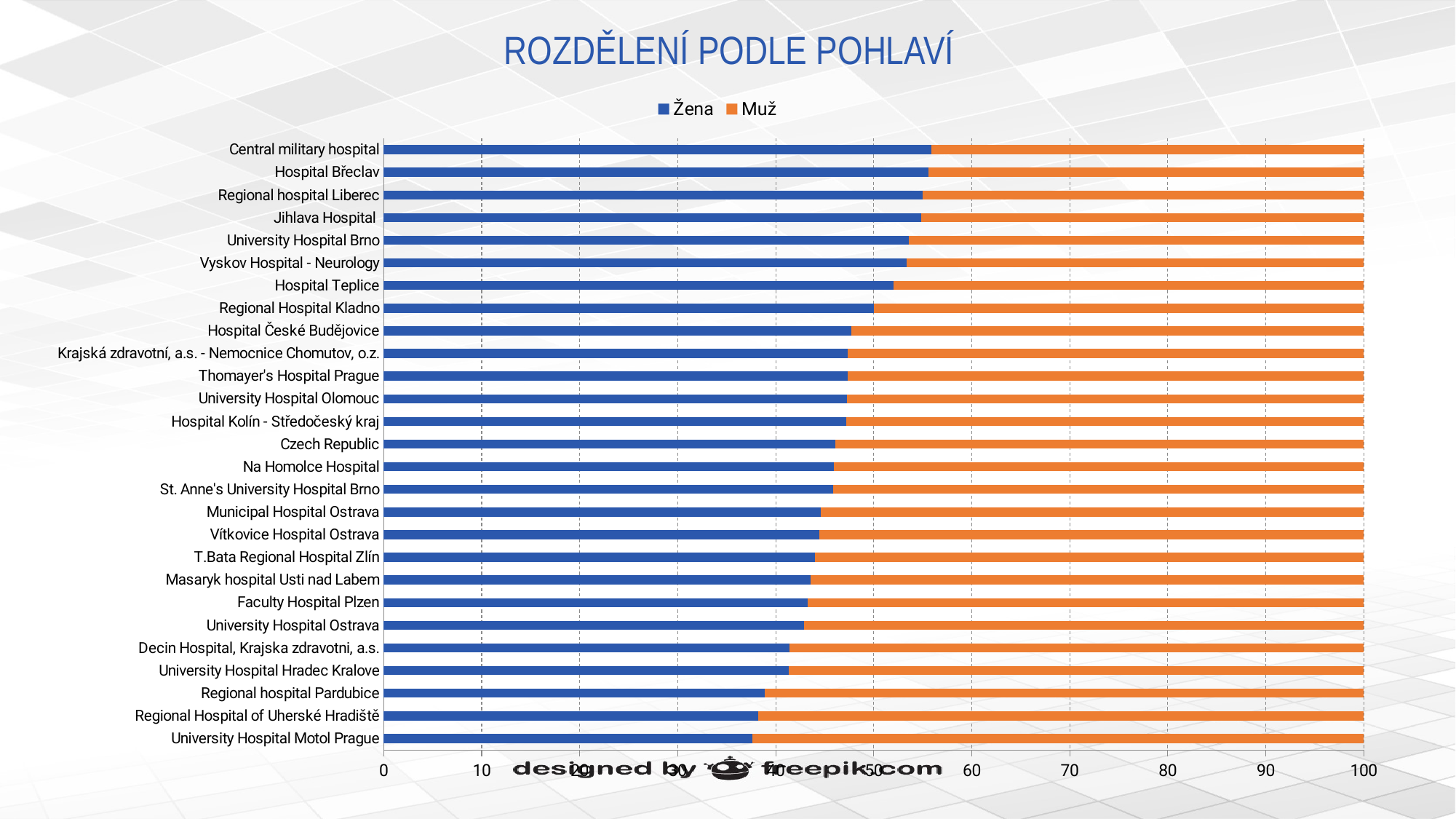

# ROZDĚLENÍ PODLE POHLAVÍ

### Chart

| Category | Žena | Muž |
|---|---|---|
| University Hospital Motol Prague | 37.61 | 62.39 |
| Regional Hospital of Uherské Hradiště | 38.24 | 61.76 |
| Regional hospital Pardubice | 38.89 | 61.11 |
| University Hospital Hradec Kralove | 41.3 | 58.7 |
| Decin Hospital, Krajska zdravotni, a.s. | 41.43 | 58.57 |
| University Hospital Ostrava | 42.86 | 57.14 |
| Faculty Hospital Plzen | 43.24 | 56.76 |
| Masaryk hospital Usti nad Labem | 43.59 | 56.41 |
| T.Bata Regional Hospital Zlín | 44.0 | 56.0 |
| Vítkovice Hospital Ostrava | 44.44 | 55.56 |
| Municipal Hospital Ostrava | 44.62 | 55.38 |
| St. Anne's University Hospital Brno | 45.83 | 54.17 |
| Na Homolce Hospital | 45.95 | 54.05 |
| Czech Republic | 46.11 | 53.89 |
| Hospital Kolín - Středočeský kraj | 47.17 | 52.83 |
| University Hospital Olomouc | 47.27 | 52.73 |
| Thomayer's Hospital Prague | 47.37 | 52.63 |
| Krajská zdravotní, a.s. - Nemocnice Chomutov, o.z. | 47.37 | 52.63 |
| Hospital České Budějovice | 47.69 | 52.31 |
| Regional Hospital Kladno | 50.0 | 50.0 |
| Hospital Teplice | 52.0 | 48.0 |
| Vyskov Hospital - Neurology | 53.33 | 46.67 |
| University Hospital Brno | 53.57 | 46.43 |
| Jihlava Hospital  | 54.84 | 45.16 |
| Regional hospital Liberec | 55.0 | 45.0 |
| Hospital Břeclav | 55.56 | 44.44 |
| Central military hospital | 55.88 | 44.12 |